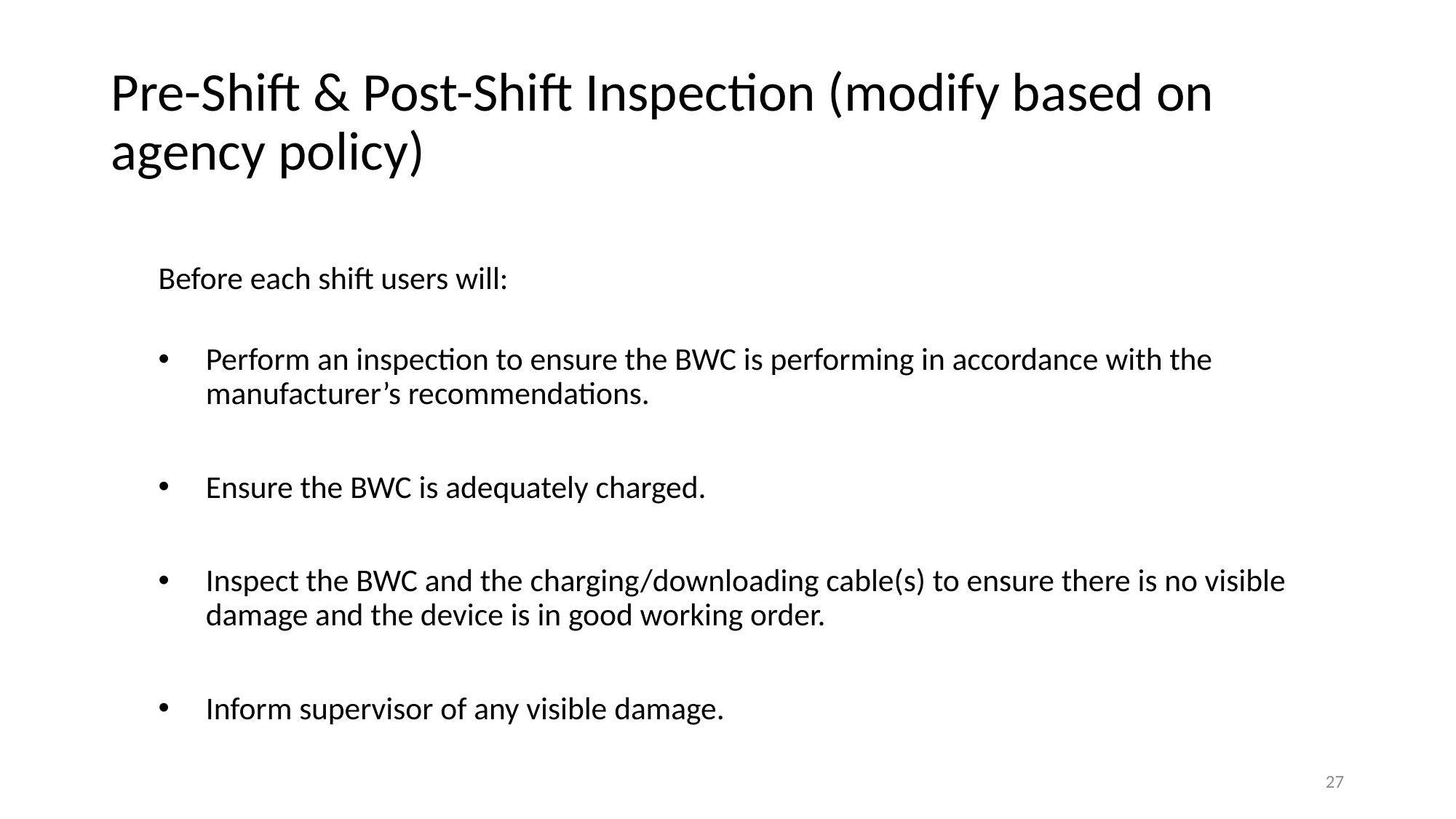

# Pre-Shift & Post-Shift Inspection (modify based on agency policy)

Before each shift users will:

Perform an inspection to ensure the BWC is performing in accordance with the manufacturer’s recommendations.

Ensure the BWC is adequately charged.

Inspect the BWC and the charging/downloading cable(s) to ensure there is no visible damage and the device is in good working order.

Inform supervisor of any visible damage.

27